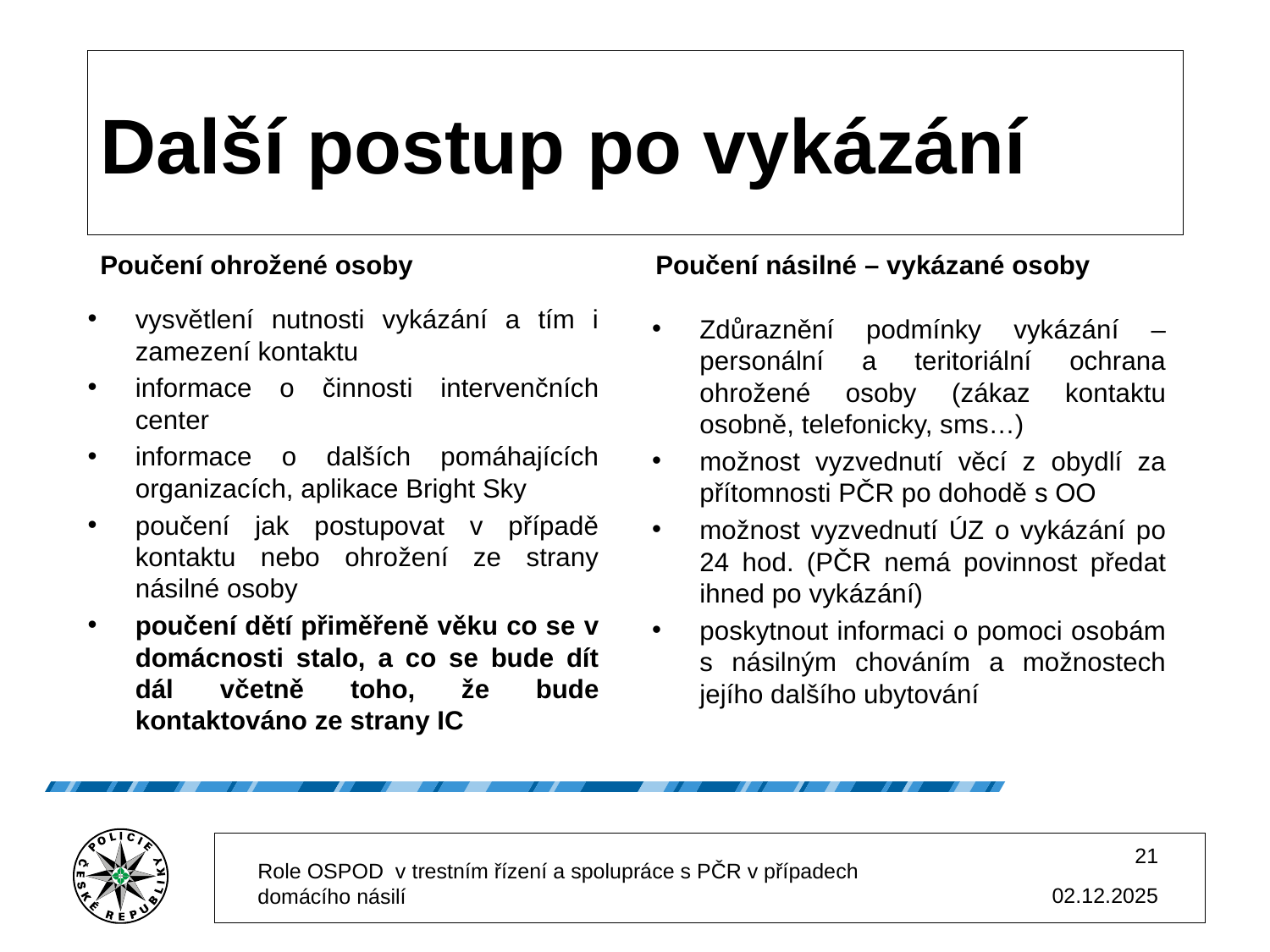

# Další postup po vykázání
Poučení ohrožené osoby
Poučení násilné – vykázané osoby
vysvětlení nutnosti vykázání a tím i zamezení kontaktu
informace o činnosti intervenčních center
informace o dalších pomáhajících organizacích, aplikace Bright Sky
poučení jak postupovat v případě kontaktu nebo ohrožení ze strany násilné osoby
poučení dětí přiměřeně věku co se v domácnosti stalo, a co se bude dít dál včetně toho, že bude kontaktováno ze strany IC
Zdůraznění podmínky vykázání – personální a teritoriální ochrana ohrožené osoby (zákaz kontaktu osobně, telefonicky, sms…)
možnost vyzvednutí věcí z obydlí za přítomnosti PČR po dohodě s OO
možnost vyzvednutí ÚZ o vykázání po 24 hod. (PČR nemá povinnost předat ihned po vykázání)
poskytnout informaci o pomoci osobám s násilným chováním a možnostech jejího dalšího ubytování

21
Role OSPOD  v trestním řízení a spolupráce s PČR v případech domácího násilí
02.12.2025